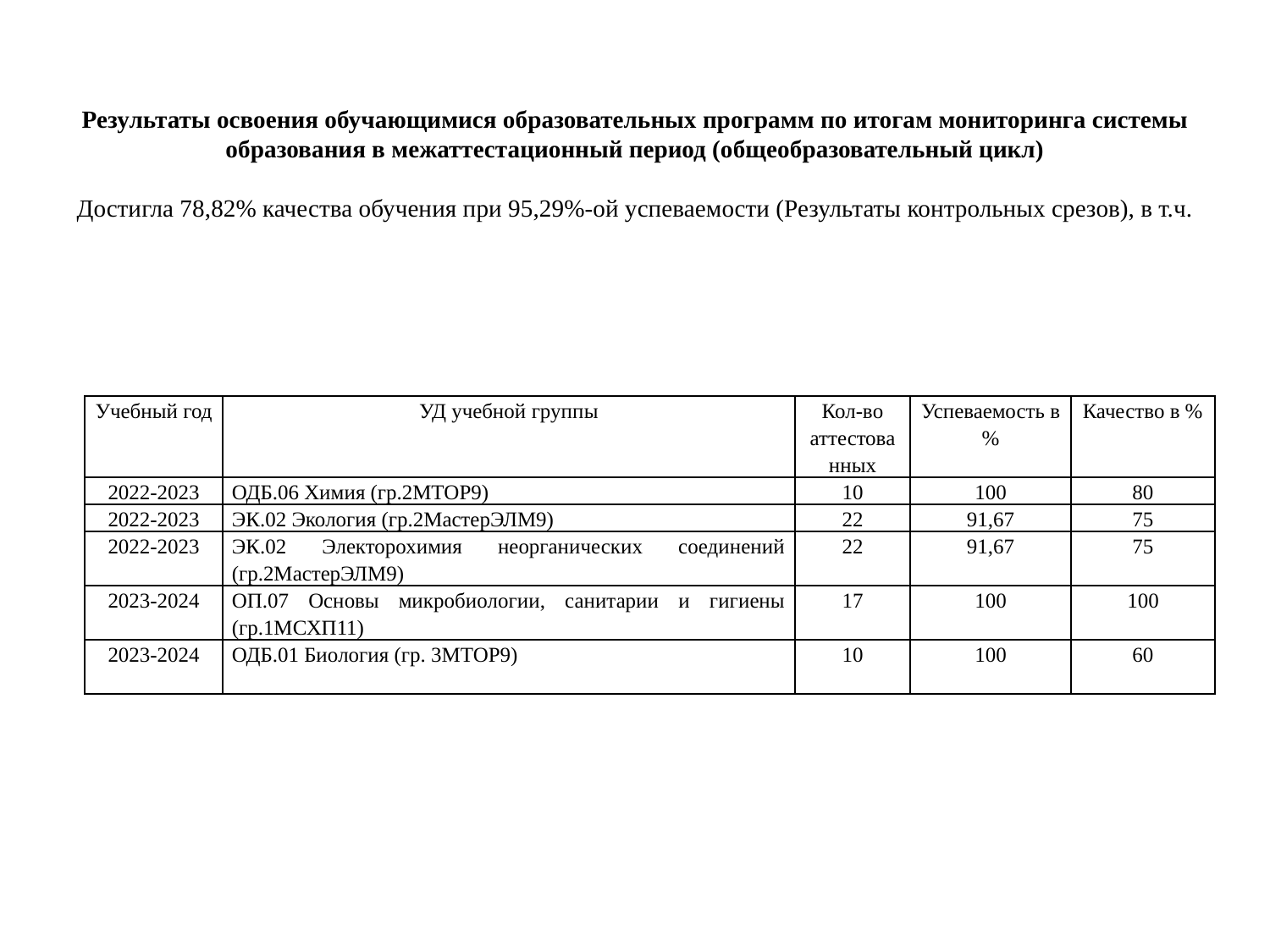

# Результаты освоения обучающимися образовательных программ по итогам мониторинга системы образования в межаттестационный период (общеобразовательный цикл) Достигла 78,82% качества обучения при 95,29%-ой успеваемости (Результаты контрольных срезов), в т.ч.
| Учебный год | УД учебной группы | Кол-во аттестованных | Успеваемость в % | Качество в % |
| --- | --- | --- | --- | --- |
| 2022-2023 | ОДБ.06 Химия (гр.2МТОР9) | 10 | 100 | 80 |
| 2022-2023 | ЭК.02 Экология (гр.2МастерЭЛМ9) | 22 | 91,67 | 75 |
| 2022-2023 | ЭК.02 Электорохимия неорганических соединений (гр.2МастерЭЛМ9) | 22 | 91,67 | 75 |
| 2023-2024 | ОП.07 Основы микробиологии, санитарии и гигиены (гр.1МСХП11) | 17 | 100 | 100 |
| 2023-2024 | ОДБ.01 Биология (гр. 3МТОР9) | 10 | 100 | 60 |